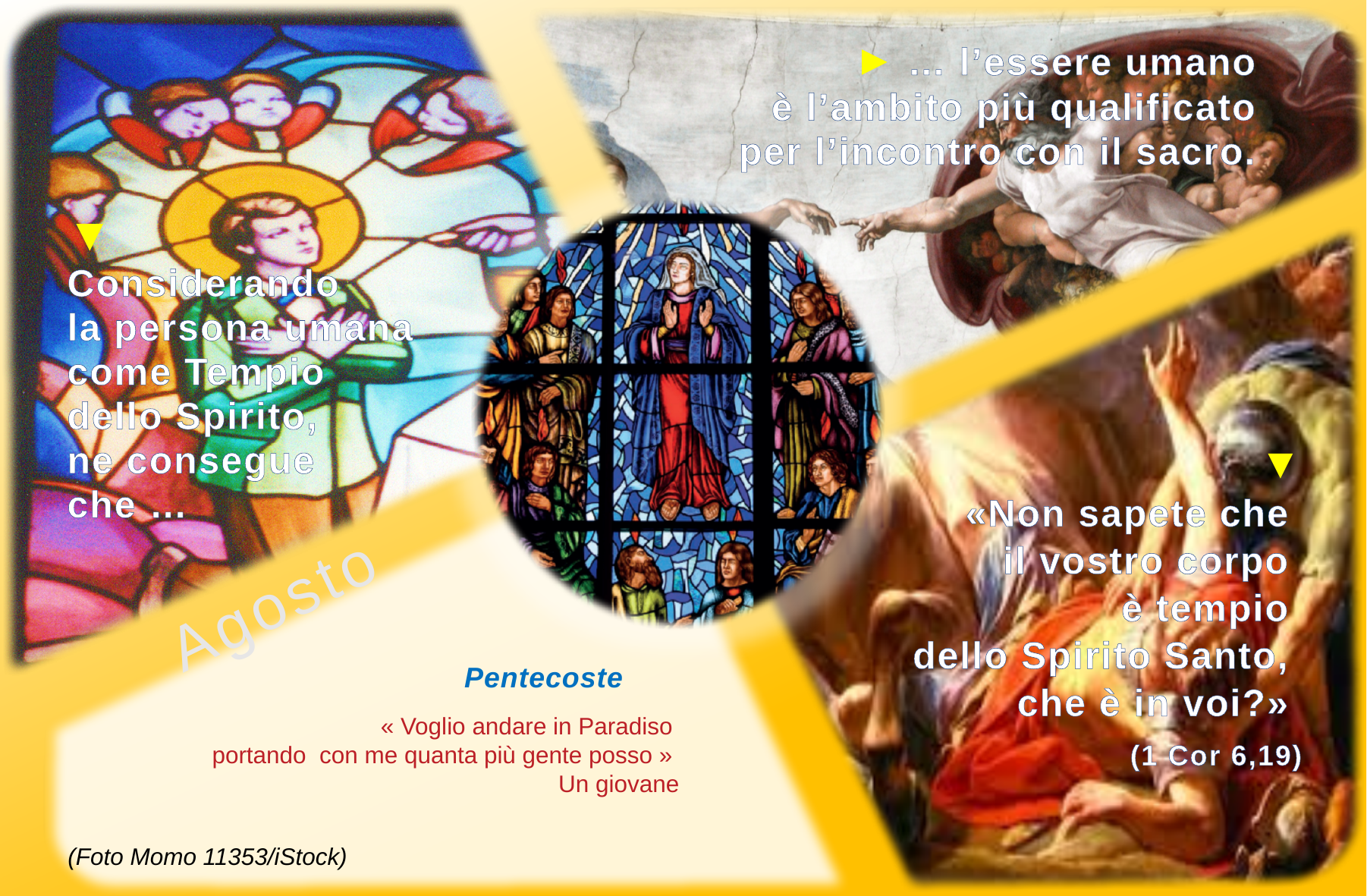

► … l’essere umano
è l’ambito più qualificato
per l’incontro con il sacro.

▼
Considerando
la persona umana
come Tempio
dello Spirito,
ne consegue
che …

▼
«Non sapete che
il vostro corpo
è tempio
dello Spirito Santo,
che è in voi?»
(1 Cor 6,19)
# Agosto
Pentecoste
« Voglio andare in Paradiso
portando  con me quanta più gente posso »
Un giovane
(Foto Momo 11353/iStock)